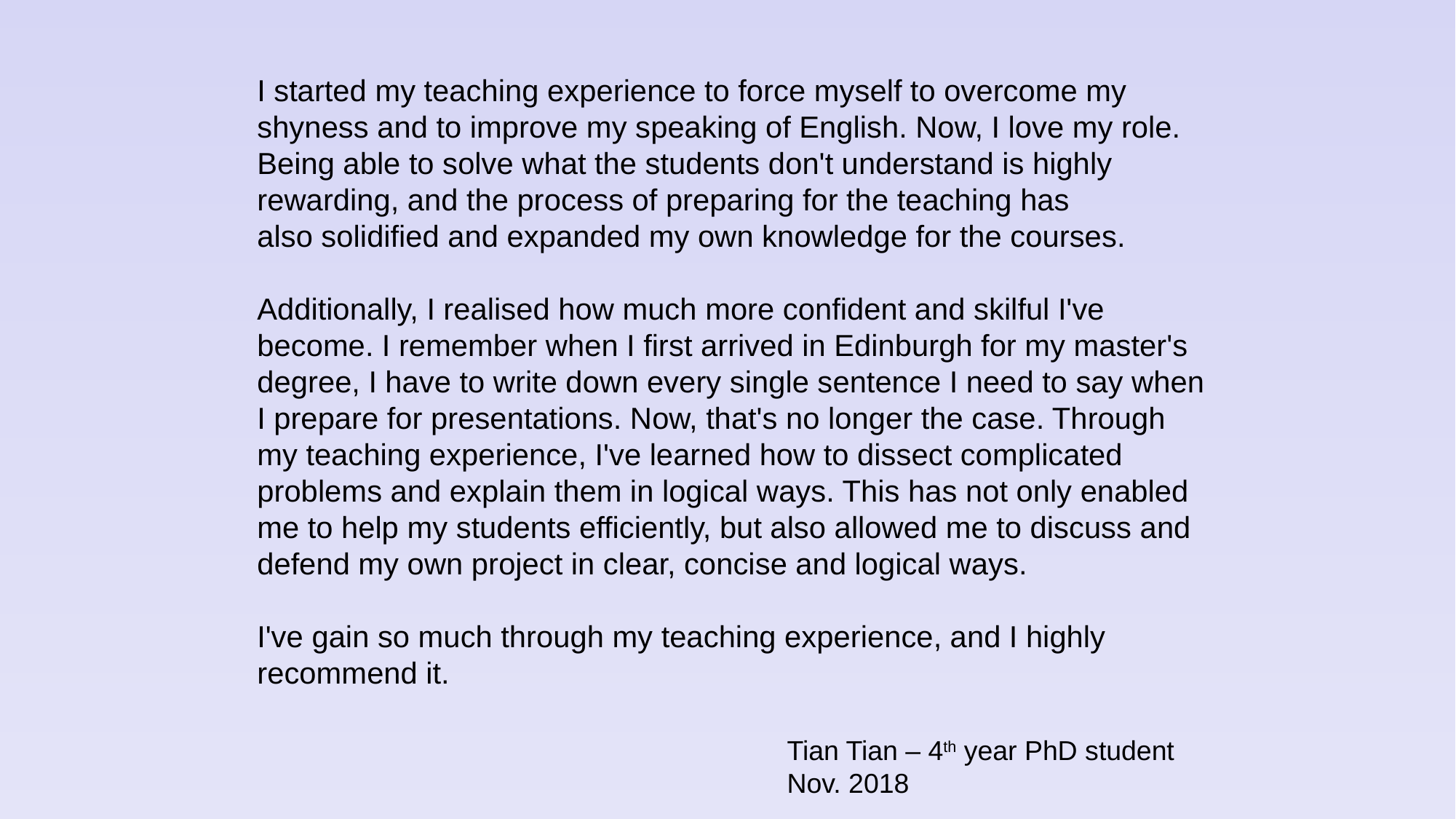

I started my teaching experience to force myself to overcome my shyness and to improve my speaking of English. Now, I love my role. Being able to solve what the students don't understand is highly rewarding, and the process of preparing for the teaching has also solidified and expanded my own knowledge for the courses.

Additionally, I realised how much more confident and skilful I've become. I remember when I first arrived in Edinburgh for my master's degree, I have to write down every single sentence I need to say when I prepare for presentations. Now, that's no longer the case. Through my teaching experience, I've learned how to dissect complicated problems and explain them in logical ways. This has not only enabled me to help my students efficiently, but also allowed me to discuss and defend my own project in clear, concise and logical ways.

I've gain so much through my teaching experience, and I highly recommend it.
Tian Tian – 4th year PhD student
Nov. 2018